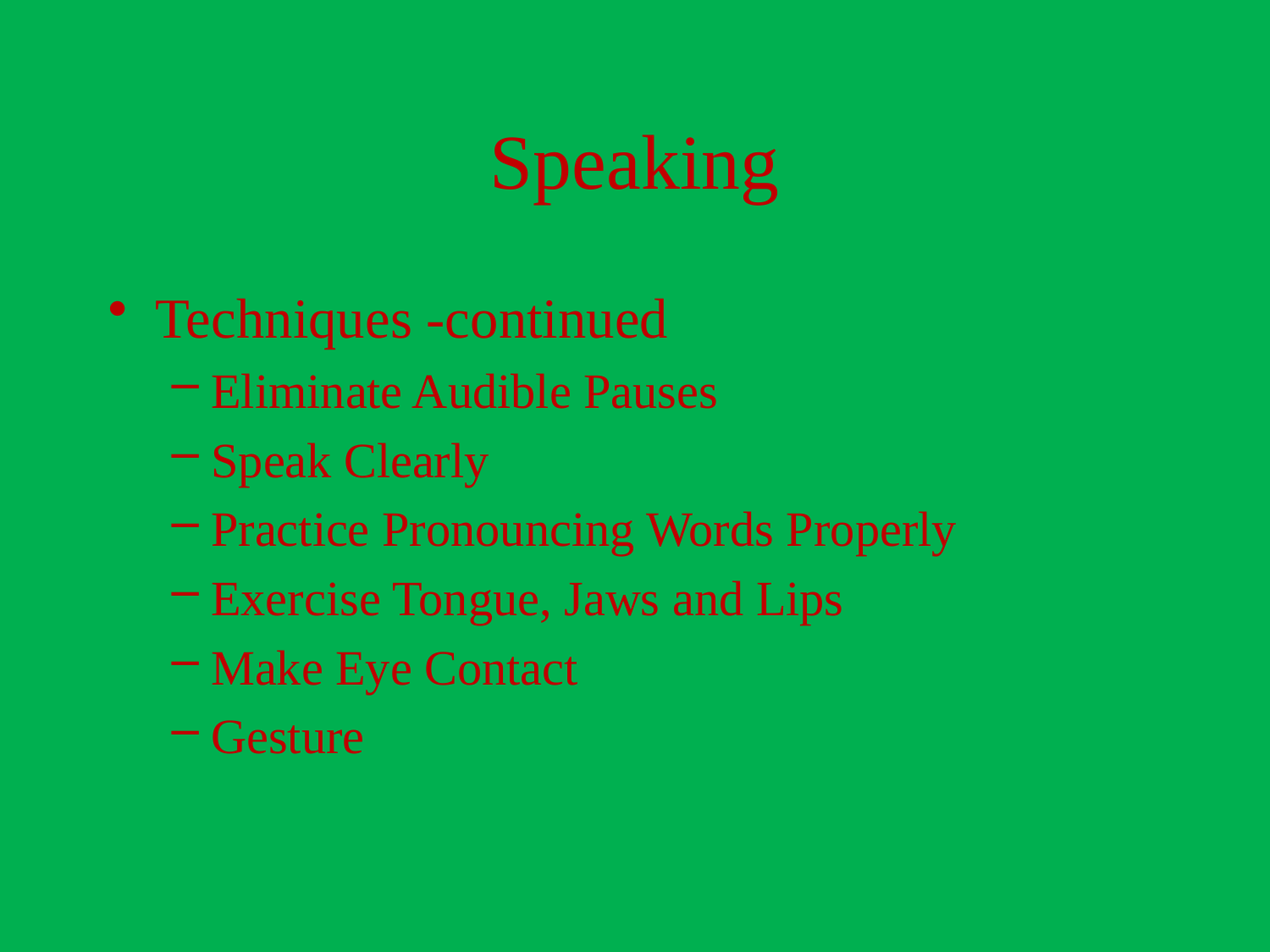

# Speaking
Techniques -continued
Eliminate Audible Pauses
Speak Clearly
Practice Pronouncing Words Properly
Exercise Tongue, Jaws and Lips
Make Eye Contact
Gesture